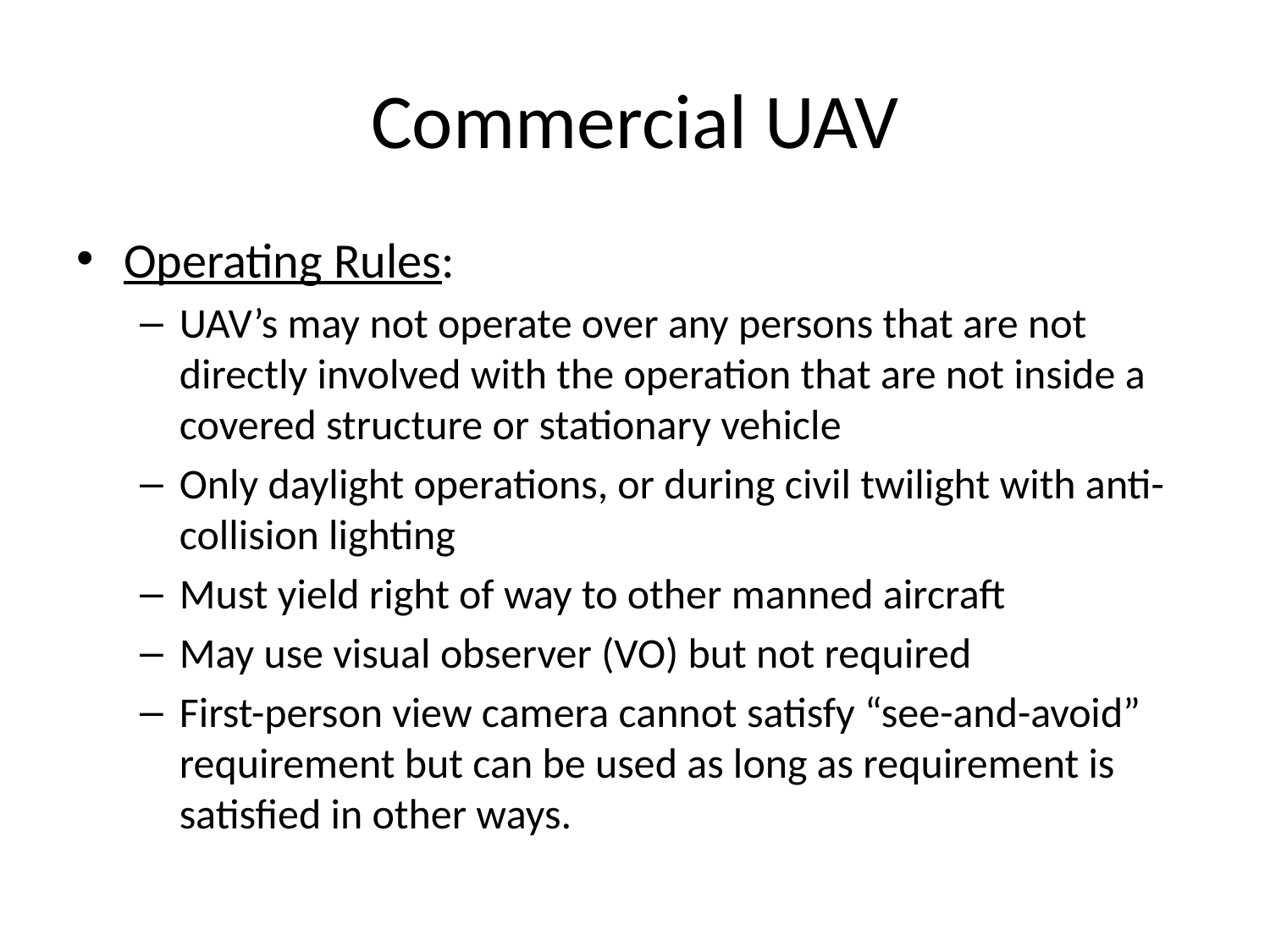

# Commercial UAV
Operating Rules:
UAV’s may not operate over any persons that are not directly involved with the operation that are not inside a covered structure or stationary vehicle
Only daylight operations, or during civil twilight with anti-collision lighting
Must yield right of way to other manned aircraft
May use visual observer (VO) but not required
First-person view camera cannot satisfy “see-and-avoid” requirement but can be used as long as requirement is satisfied in other ways.